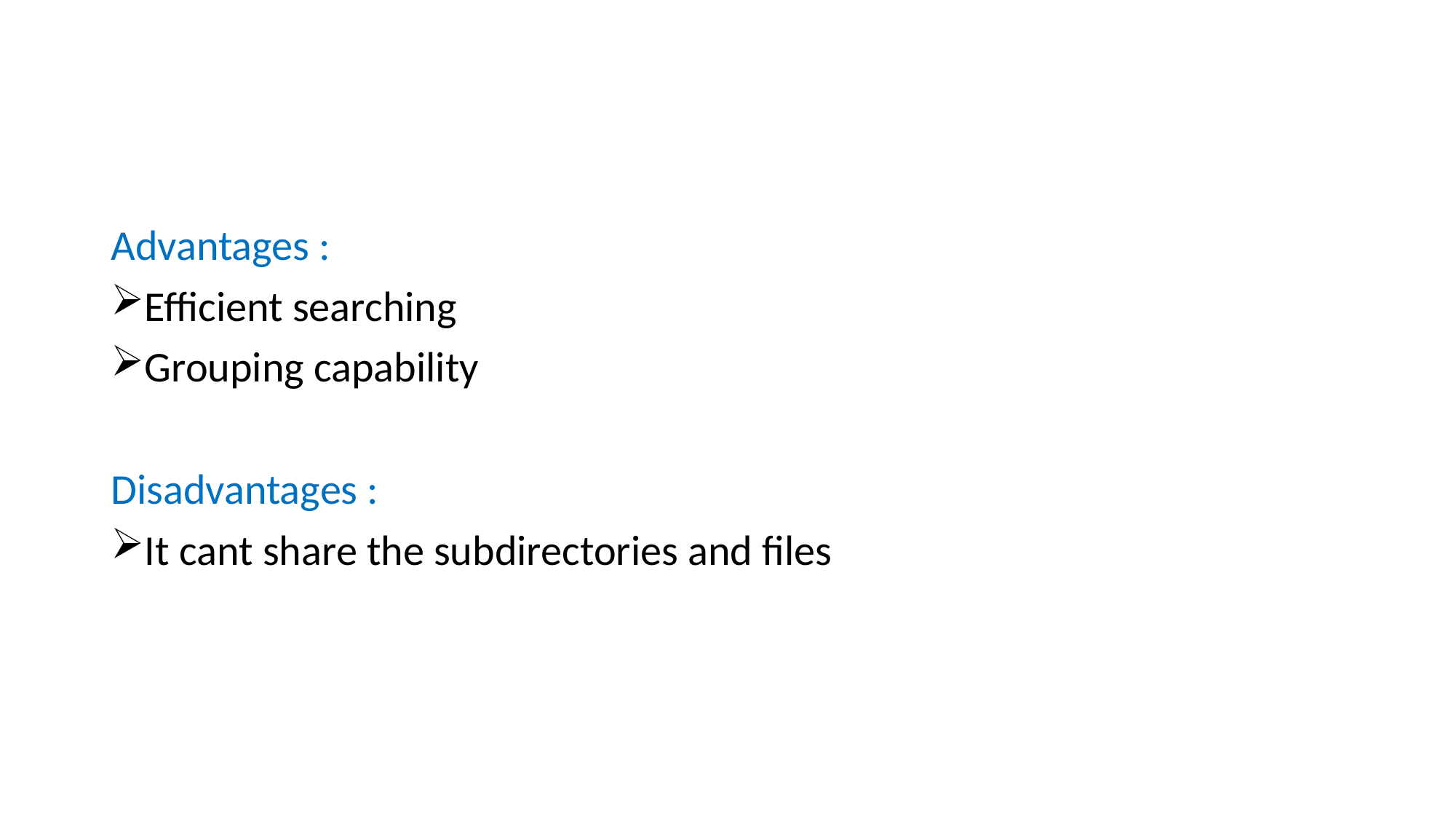

Advantages :
Efficient searching
Grouping capability

Disadvantages :
It cant share the subdirectories and files